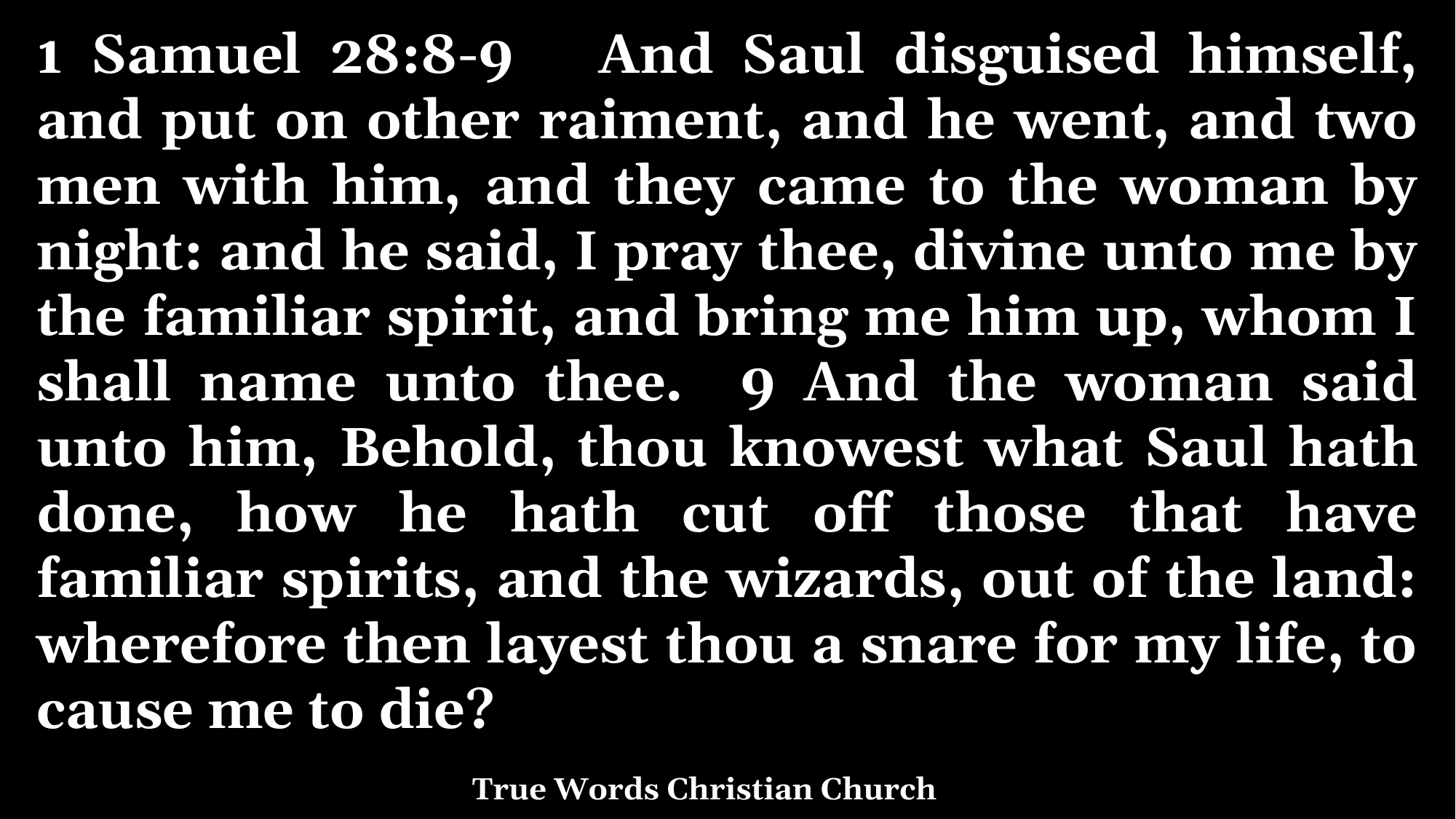

1 Samuel 28:8-9   And Saul disguised himself, and put on other raiment, and he went, and two men with him, and they came to the woman by night: and he said, I pray thee, divine unto me by the familiar spirit, and bring me him up, whom I shall name unto thee.  9 And the woman said unto him, Behold, thou knowest what Saul hath done, how he hath cut off those that have familiar spirits, and the wizards, out of the land: wherefore then layest thou a snare for my life, to cause me to die?
True Words Christian Church